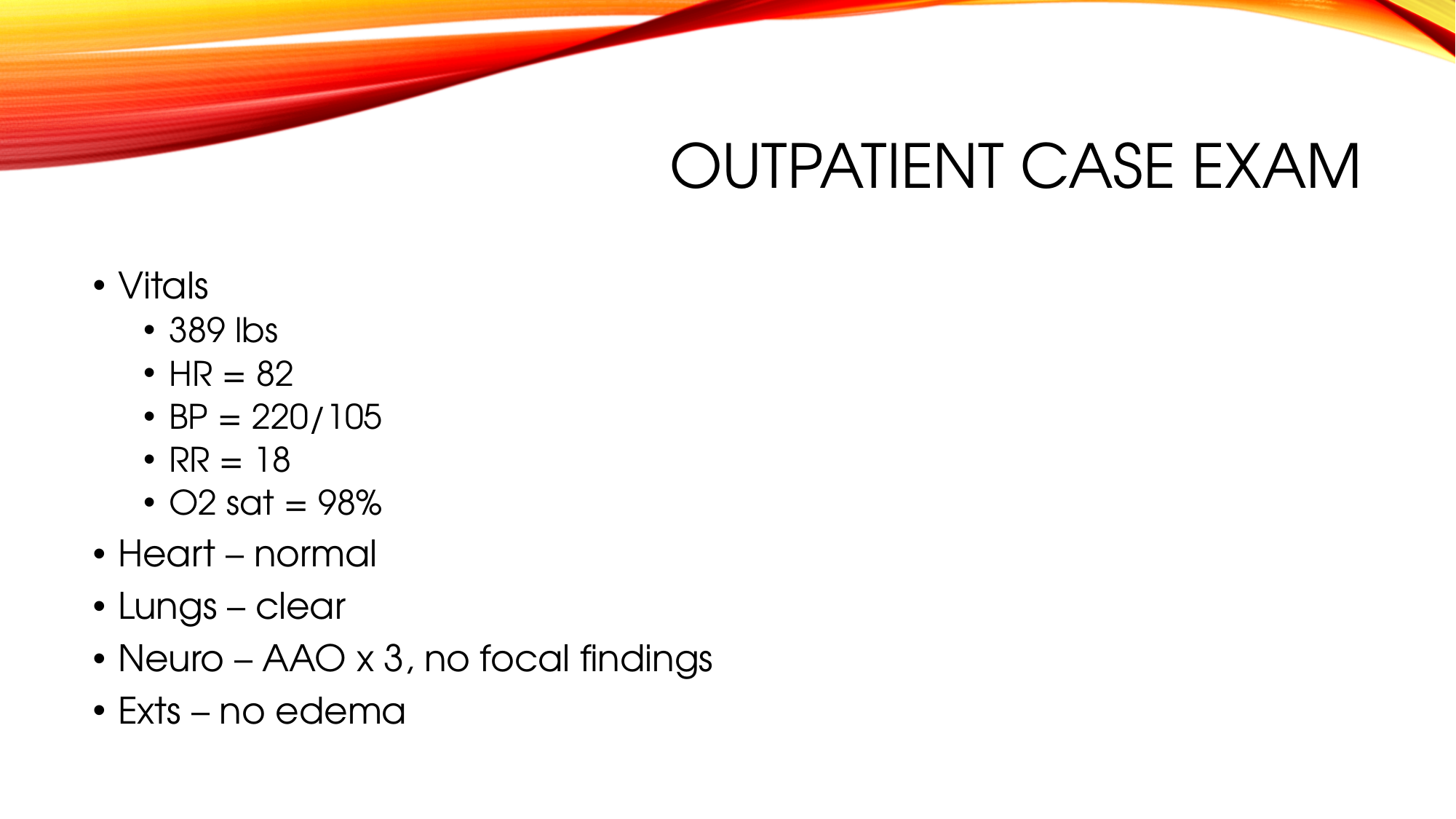

# Outpatient case exam
Vitals
389 lbs
HR = 82
BP = 220/105
RR = 18
O2 sat = 98%
Heart – normal
Lungs – clear
Neuro – AAO x 3, no focal findings
Exts – no edema